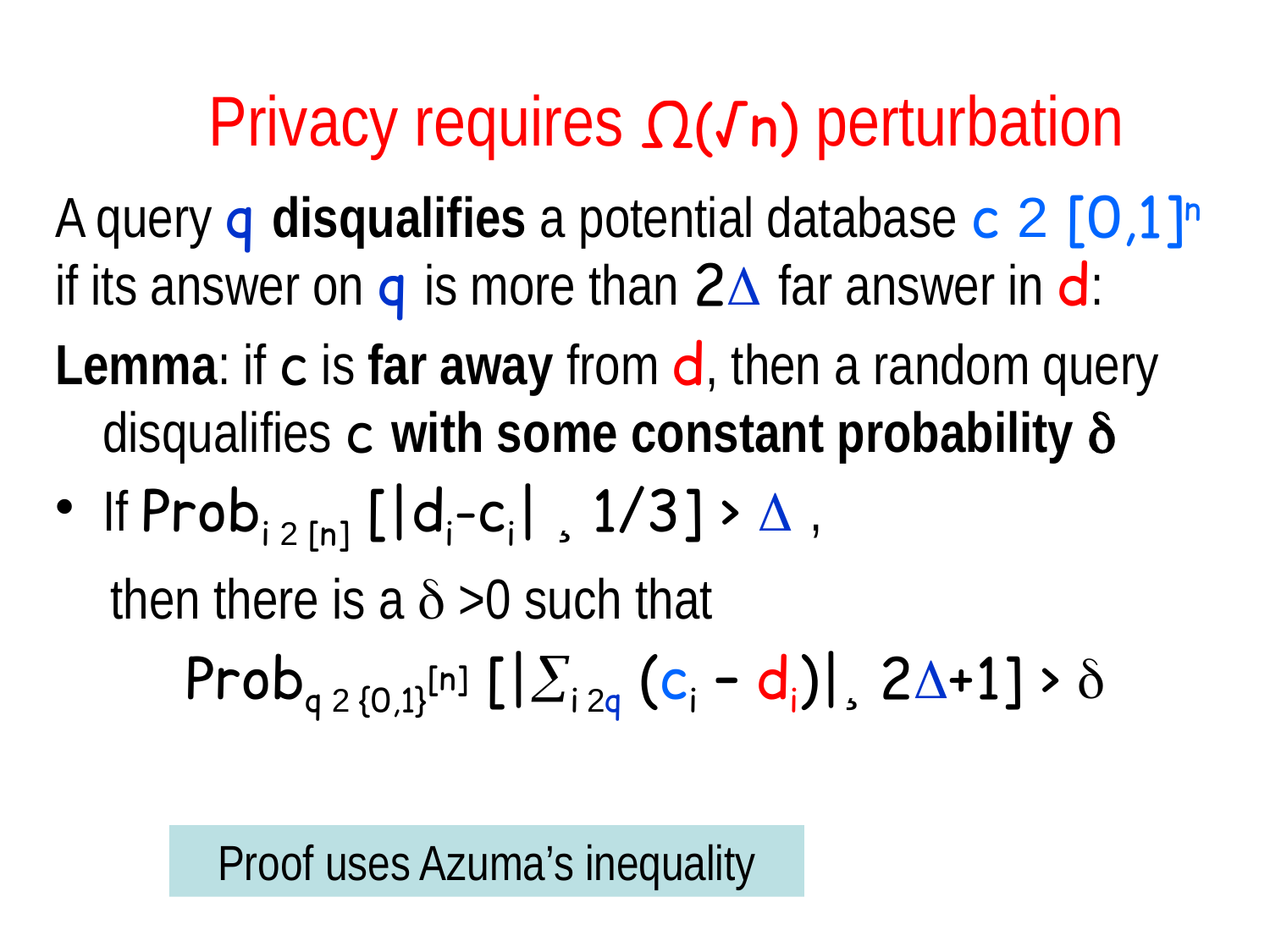

# Privacy requires Ω(√n) perturbation
A query q disqualifies a potential database c 2 [0,1]n if its answer on q is more than 2Δ far answer in d:
Lemma: if c is far away from d, then a random query disqualifies c with some constant probability δ
If Probi 2 [n] [|di-ci| ¸ 1/3] > Δ ,
then there is a δ >0 such that
Probq 2 {0,1}[n] [|∑i 2q (ci – di)|¸ 2Δ+1] > δ

Proof uses Azuma’s inequality